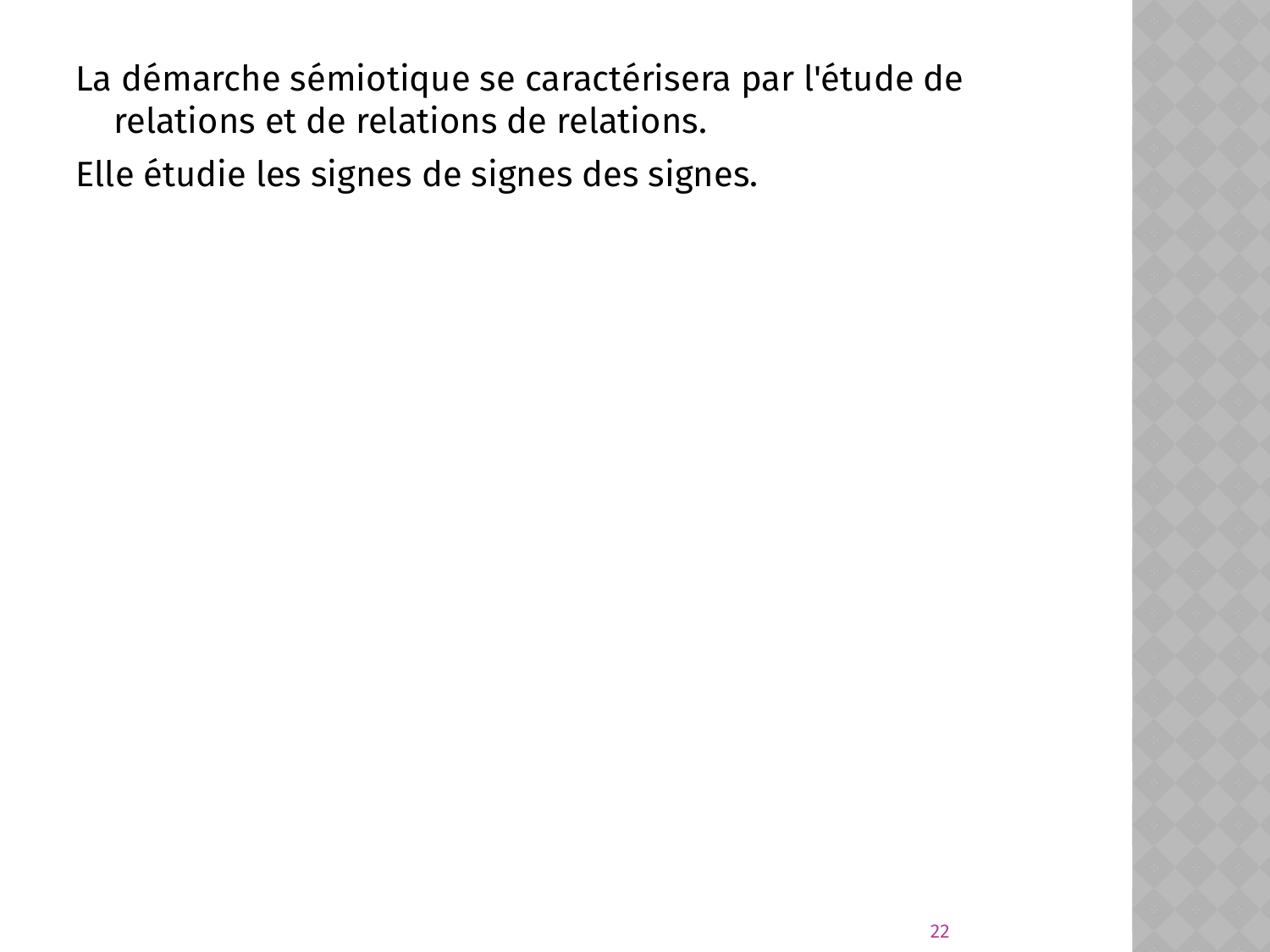

La démarche sémiotique se caractérisera par l'étude de relations et de relations de relations.
Elle étudie les signes de signes des signes.

22